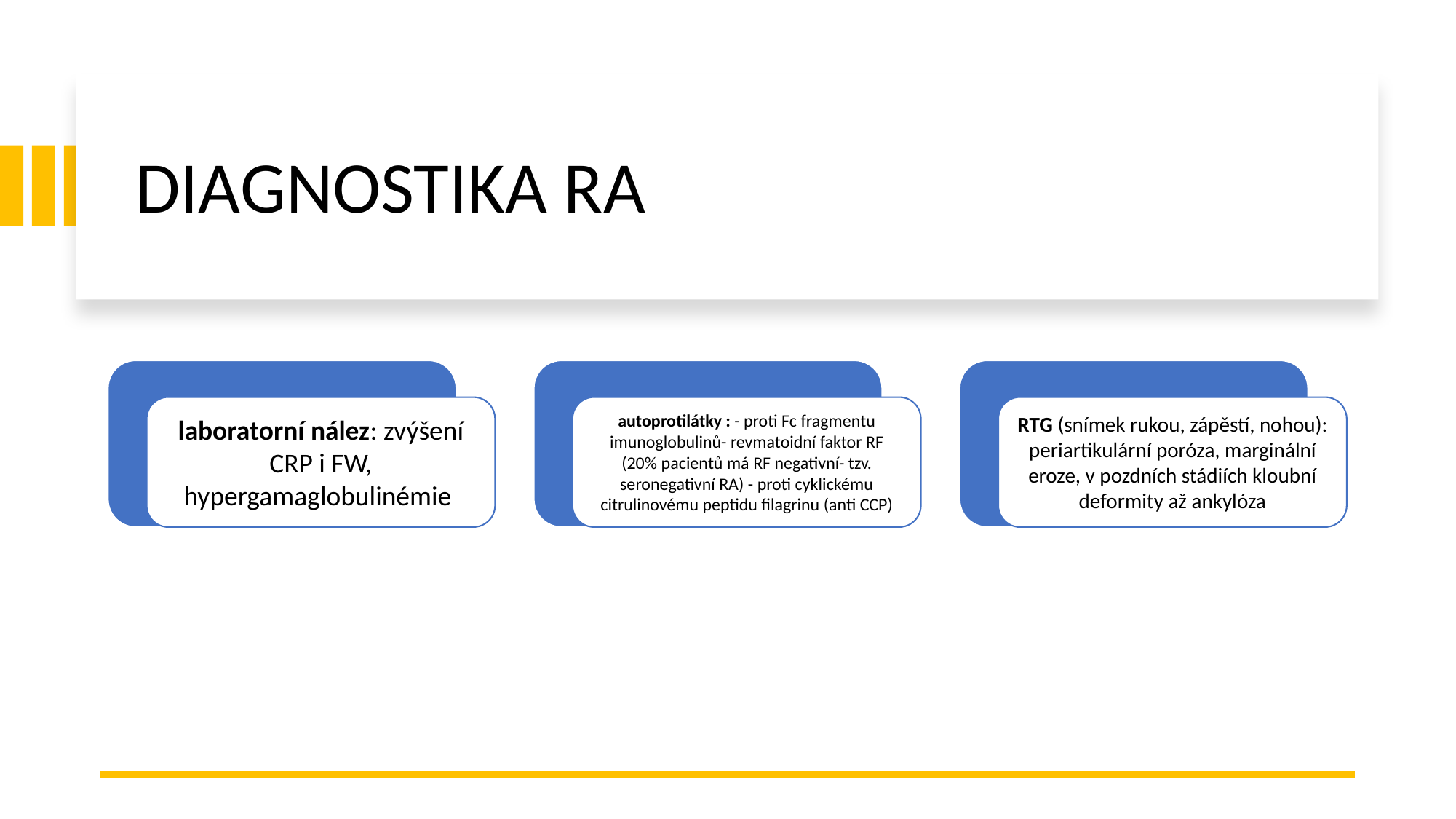

# DIAGNOSTIKA RA

laboratorní nález: zvýšení CRP i FW, hypergamaglobulinémie
autoprotilátky : - proti Fc fragmentu imunoglobulinů- revmatoidní faktor RF (20% pacientů má RF negativní- tzv. seronegativní RA) - proti cyklickému citrulinovému peptidu filagrinu (anti CCP)
RTG (snímek rukou, zápěstí, nohou): periartikulární poróza, marginální eroze, v pozdních stádiích kloubní deformity až ankylóza